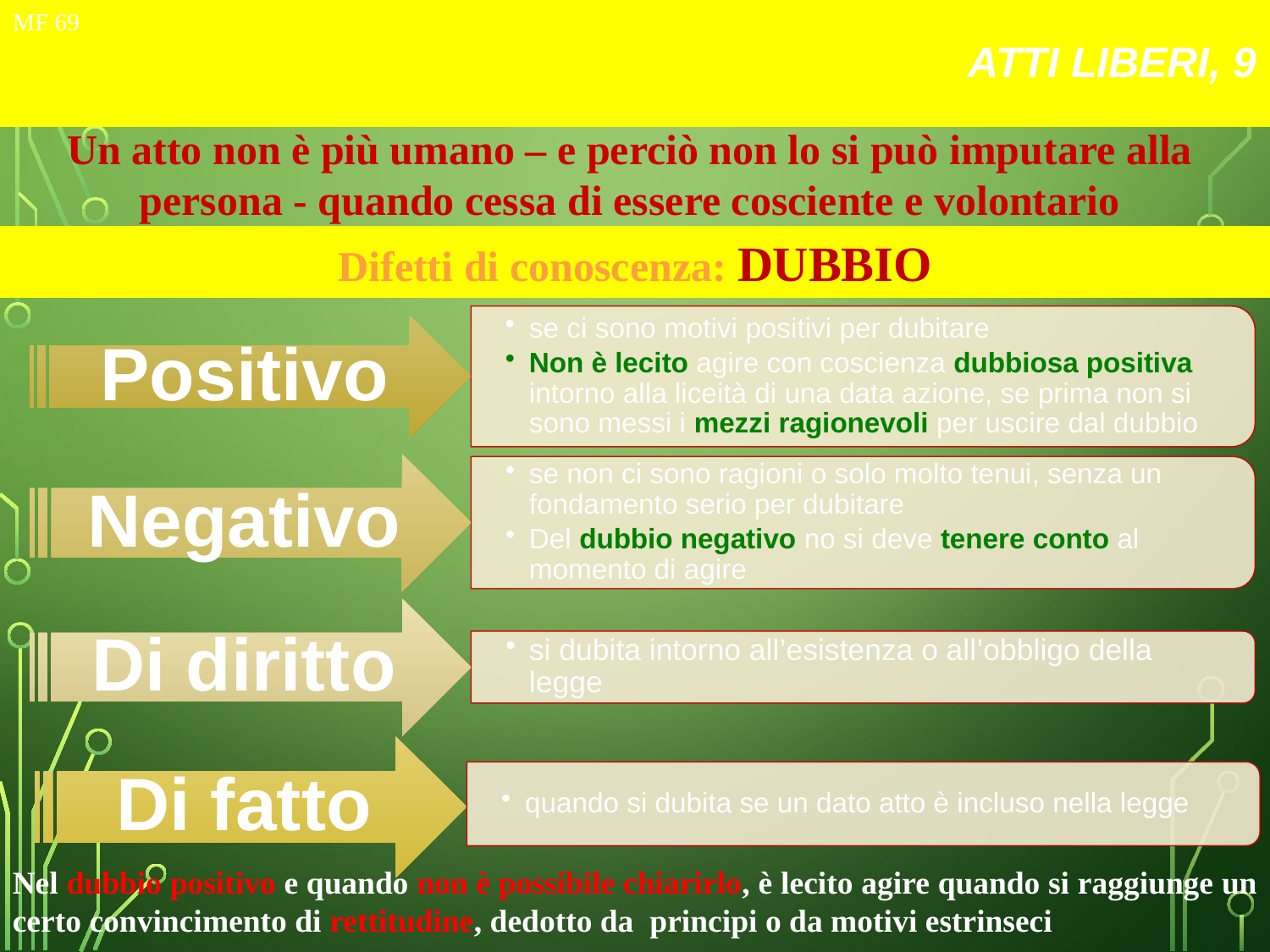

# ATTI LIBERI, 9
MF 69
Un atto non è più umano – e perciò non lo si può imputare alla persona - quando cessa di essere cosciente e volontario
Difetti di conoscenza: DUBBIO
se ci sono motivi positivi per dubitare
Non è lecito agire con coscienza dubbiosa positiva intorno alla liceità di una data azione, se prima non si sono messi i mezzi ragionevoli per uscire dal dubbio
Positivo
se non ci sono ragioni o solo molto tenui, senza un fondamento serio per dubitare
Del dubbio negativo no si deve tenere conto al momento di agire
Negativo
si dubita intorno all’esistenza o all’obbligo della legge
Di diritto
quando si dubita se un dato atto è incluso nella legge
Di fatto
Nel dubbio positivo e quando non è possibile chiarirlo, è lecito agire quando si raggiunge un certo convincimento di rettitudine, dedotto da  principi o da motivi estrinseci